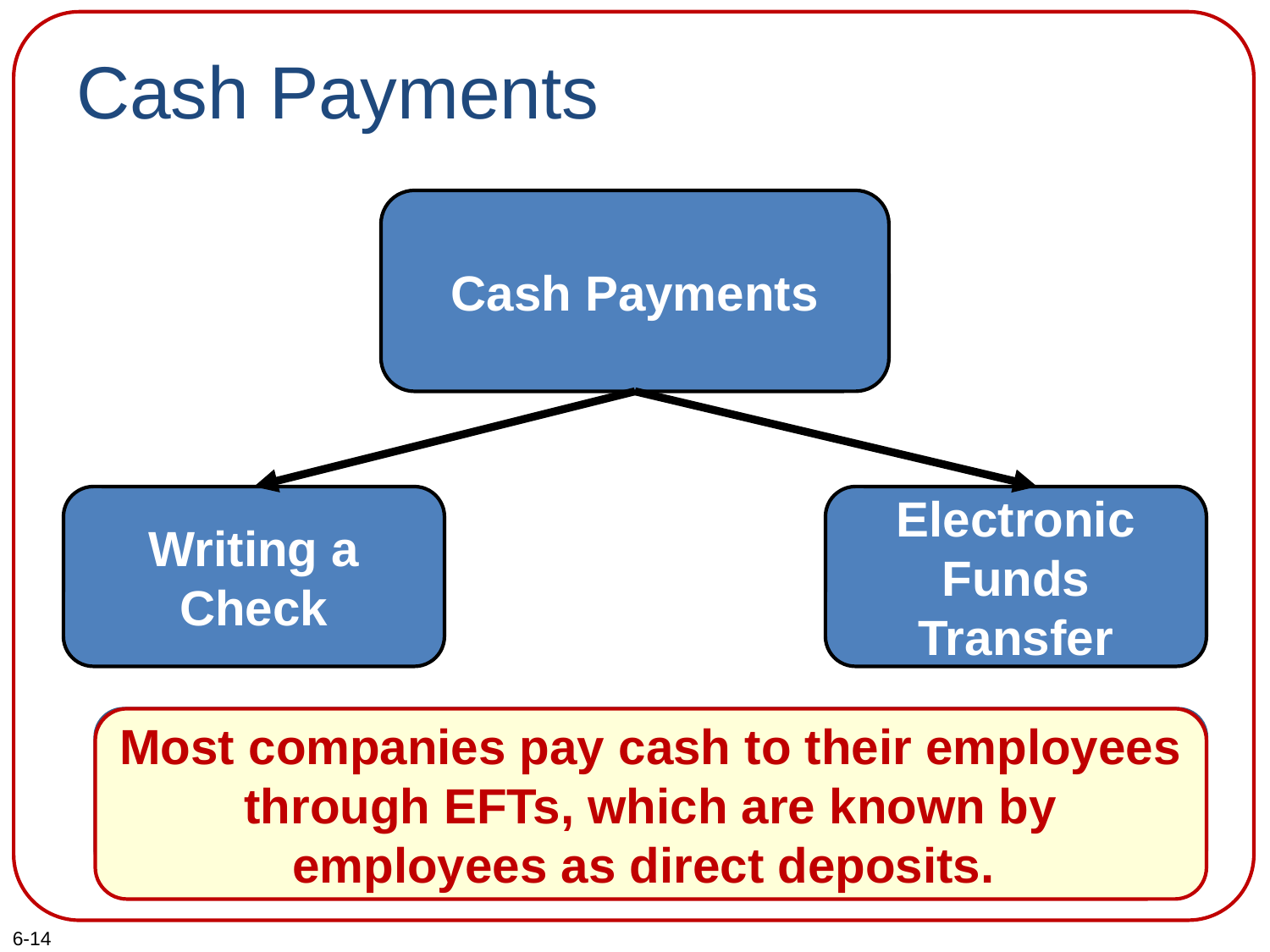

# Cash Payments
Cash Payments
Writing a Check
Electronic Funds Transfer
A voucher system is a process for approving and documenting all purchases and payments on account.
Most companies pay cash to their employees through EFTs, which are known by employees as direct deposits.